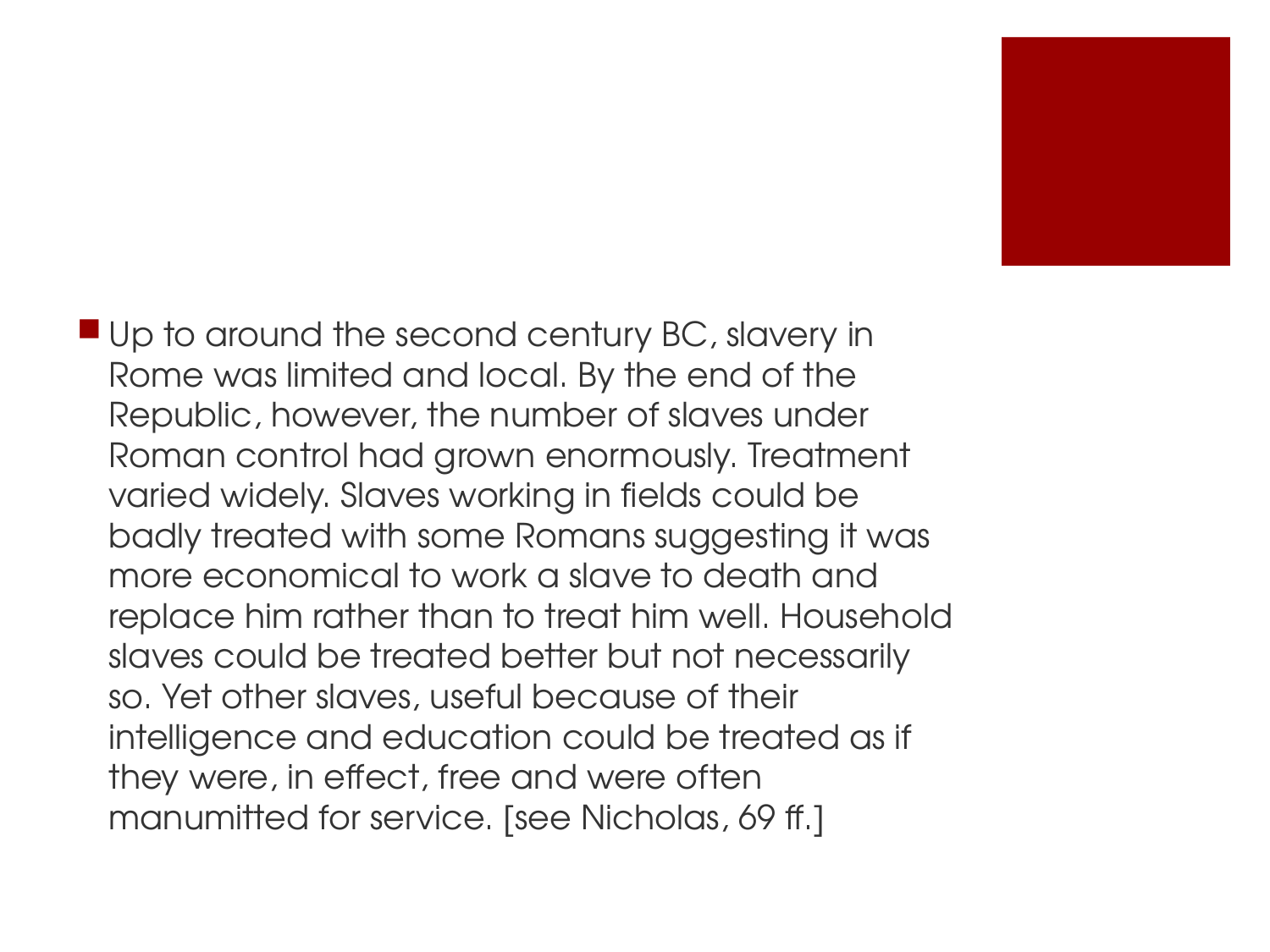

#
Up to around the second century BC, slavery in Rome was limited and local. By the end of the Republic, however, the number of slaves under Roman control had grown enormously. Treatment varied widely. Slaves working in fields could be badly treated with some Romans suggesting it was more economical to work a slave to death and replace him rather than to treat him well. Household slaves could be treated better but not necessarily so. Yet other slaves, useful because of their intelligence and education could be treated as if they were, in effect, free and were often manumitted for service. [see Nicholas, 69 ff.]